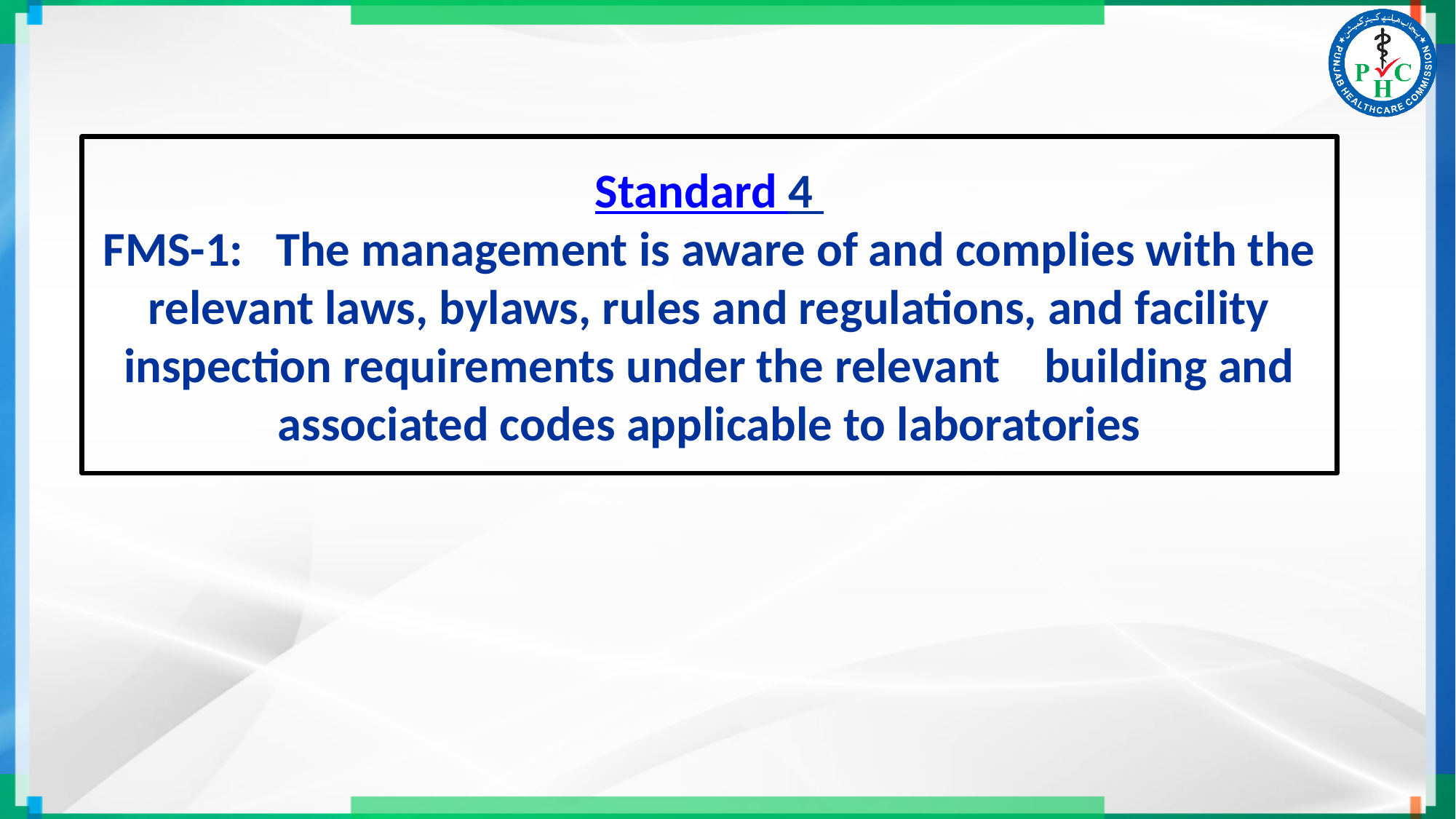

# Standard 4 FMS-1:   The management is aware of and complies with the relevant laws, bylaws, rules and regulations, and facility inspection requirements under the relevant    building and associated codes applicable to laboratories